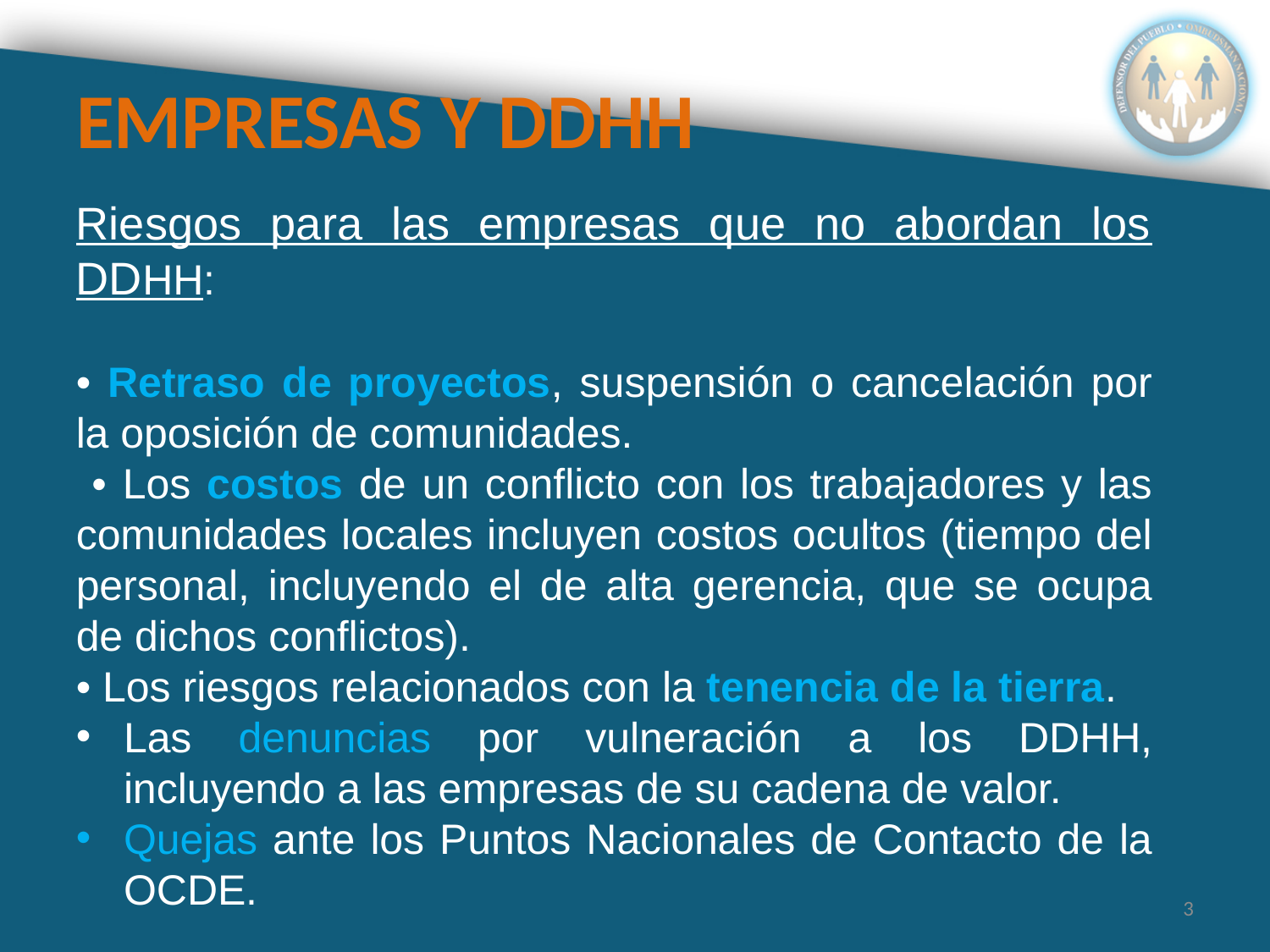

# EMPRESAS Y DDHH
Riesgos para las empresas que no abordan los DDHH:

• Retraso de proyectos, suspensión o cancelación por la oposición de comunidades.
 • Los costos de un conflicto con los trabajadores y las comunidades locales incluyen costos ocultos (tiempo del personal, incluyendo el de alta gerencia, que se ocupa de dichos conflictos).
• Los riesgos relacionados con la tenencia de la tierra.
Las denuncias por vulneración a los DDHH, incluyendo a las empresas de su cadena de valor.
Quejas ante los Puntos Nacionales de Contacto de la OCDE.
3